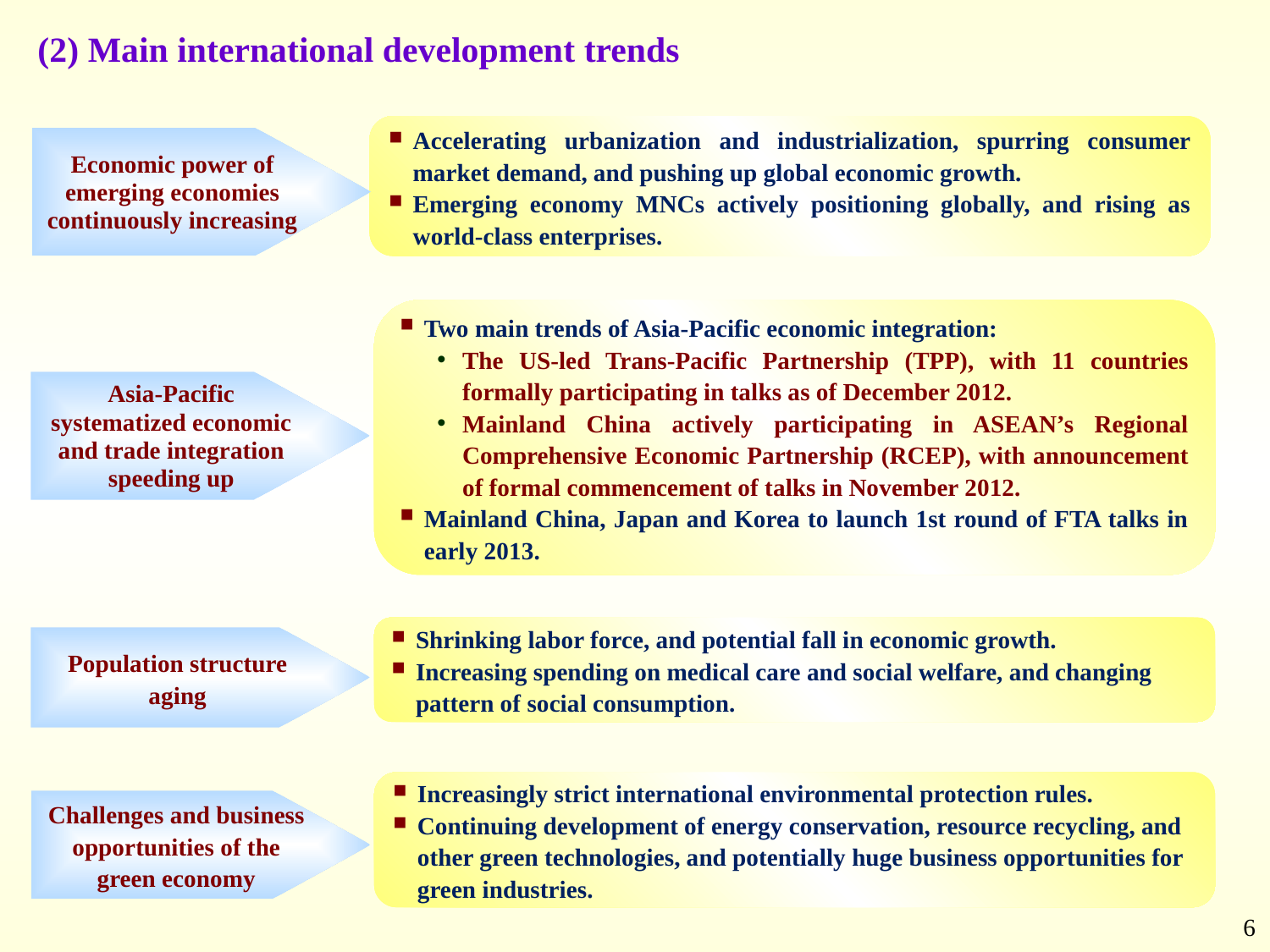

(2) Main international development trends
Accelerating urbanization and industrialization, spurring consumer market demand, and pushing up global economic growth.
Emerging economy MNCs actively positioning globally, and rising as world-class enterprises.
Economic power of emerging economies continuously increasing
Two main trends of Asia-Pacific economic integration:
The US-led Trans-Pacific Partnership (TPP), with 11 countries formally participating in talks as of December 2012.
Mainland China actively participating in ASEAN’s Regional Comprehensive Economic Partnership (RCEP), with announcement of formal commencement of talks in November 2012.
Mainland China, Japan and Korea to launch 1st round of FTA talks in early 2013.
Asia-Pacific systematized economic and trade integration speeding up
Shrinking labor force, and potential fall in economic growth.
Increasing spending on medical care and social welfare, and changing pattern of social consumption.
Population structure aging
Increasingly strict international environmental protection rules.
Continuing development of energy conservation, resource recycling, and other green technologies, and potentially huge business opportunities for green industries.
Challenges and business opportunities of the green economy
6